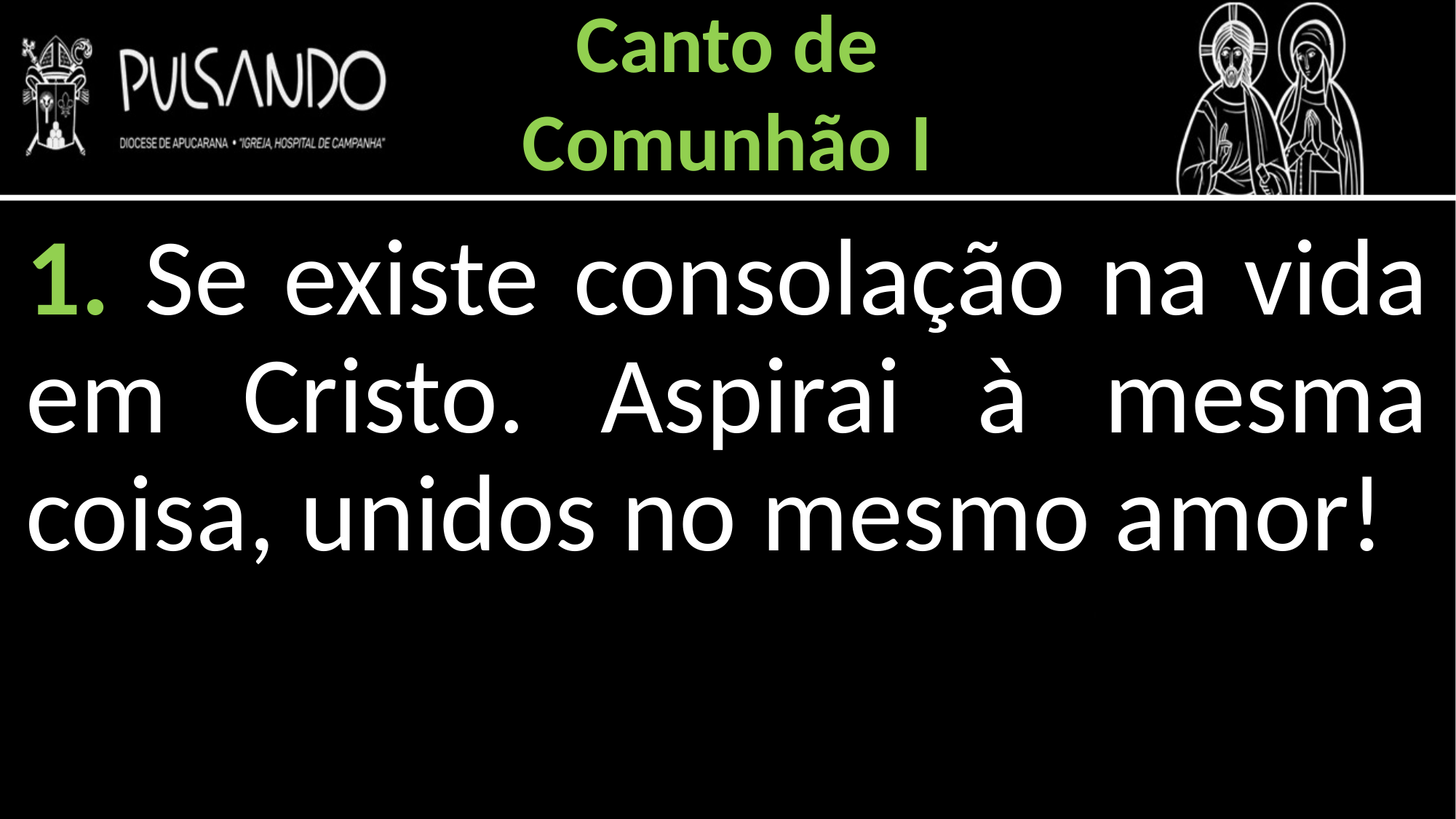

Canto de
Comunhão I
1. Se existe consolação na vida em Cristo. Aspirai à mesma coisa, unidos no mesmo amor!